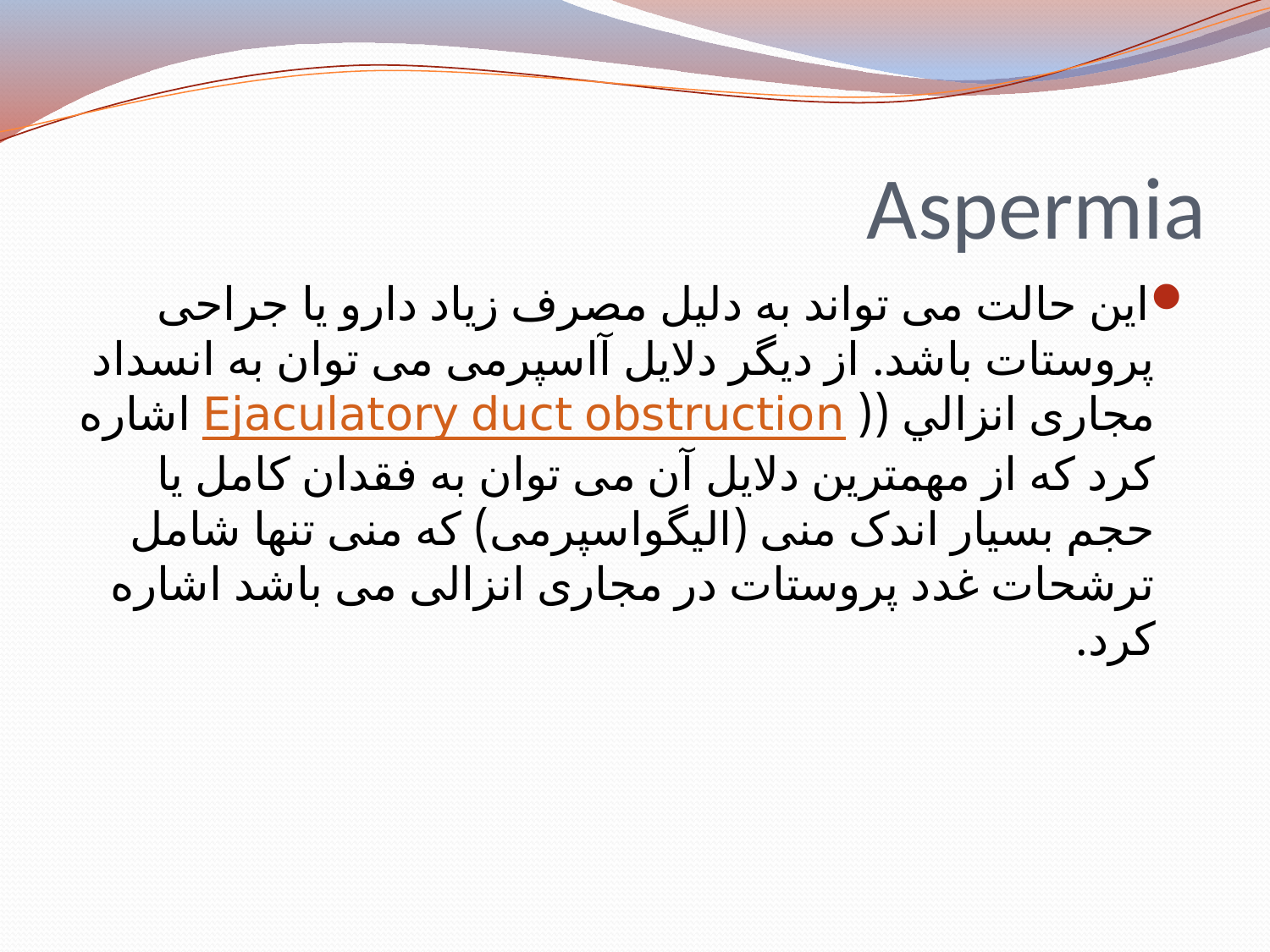

# Aspermia
اين حالت می تواند به دليل مصرف زياد دارو يا جراحی پروستات باشد. از ديگر دلايل آاسپرمی می توان به انسداد مجاری انزالي (( Ejaculatory duct obstruction اشاره کرد که از مهمترين دلايل آن می توان به فقدان کامل يا حجم بسيار اندک منی (اليگواسپرمی) که منی تنها شامل ترشحات غدد پروستات در مجاری انزالی می باشد اشاره کرد.